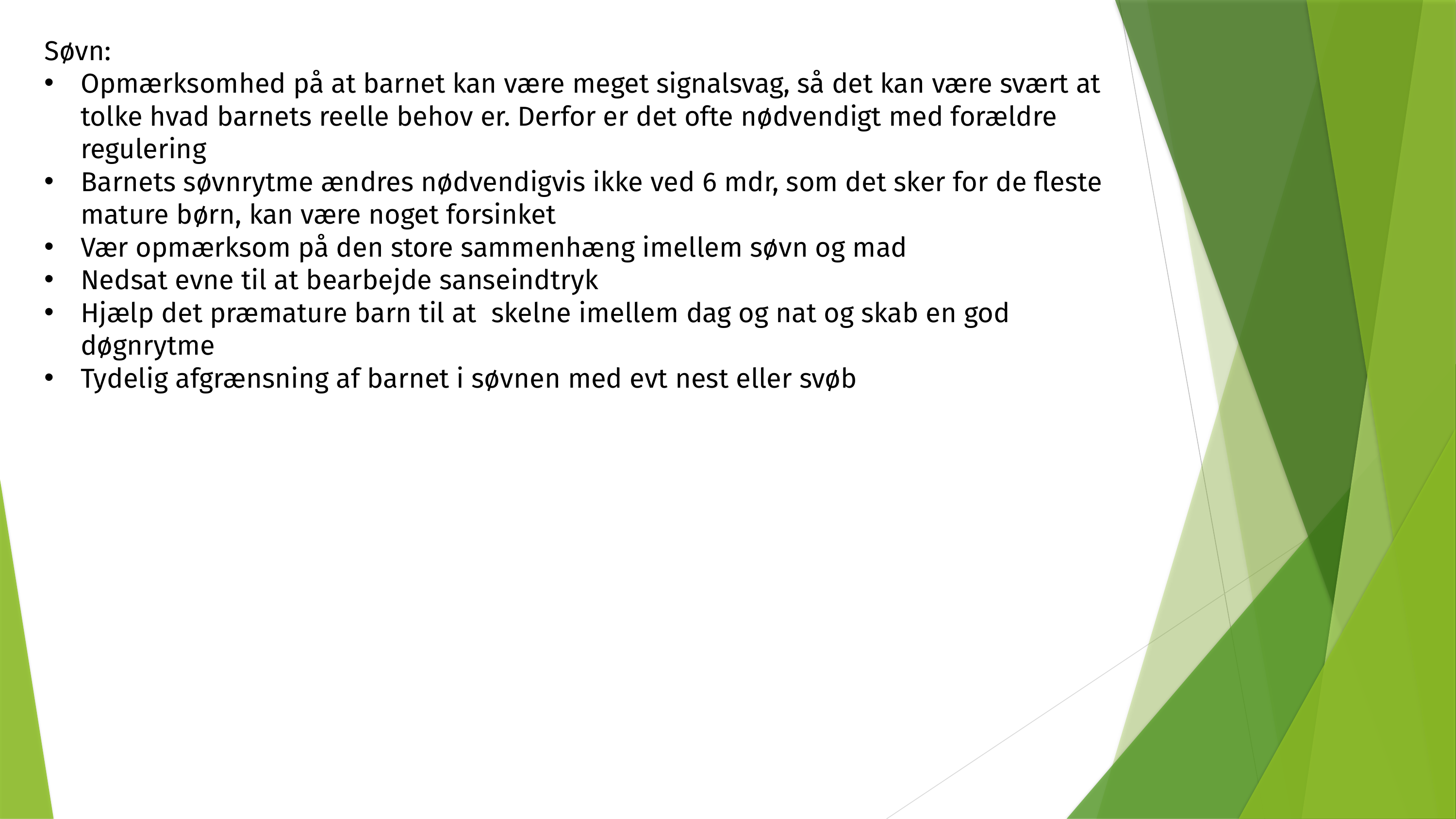

Søvn:
Opmærksomhed på at barnet kan være meget signalsvag, så det kan være svært at tolke hvad barnets reelle behov er. Derfor er det ofte nødvendigt med forældre regulering
Barnets søvnrytme ændres nødvendigvis ikke ved 6 mdr, som det sker for de fleste mature børn, kan være noget forsinket
Vær opmærksom på den store sammenhæng imellem søvn og mad
Nedsat evne til at bearbejde sanseindtryk
Hjælp det præmature barn til at  skelne imellem dag og nat og skab en god døgnrytme
Tydelig afgrænsning af barnet i søvnen med evt nest eller svøb